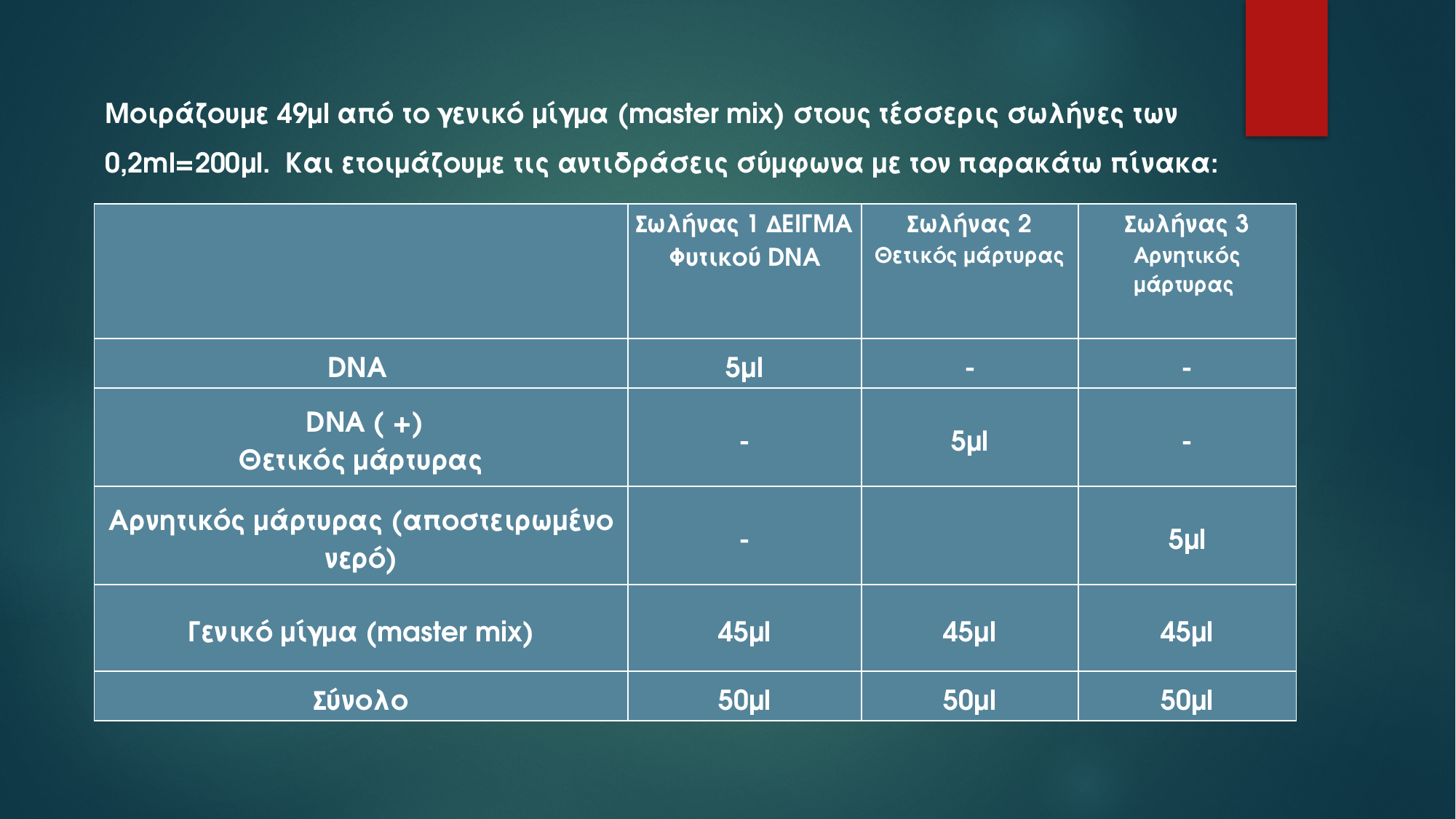

Μοιράζουμε 49μl από το γενικό μίγμα (master mix) στους τέσσερις σωλήνες των 0,2ml=200μl.  Και ετοιμάζουμε τις αντιδράσεις σύμφωνα με τον παρακάτω πίνακα:
|  | Σωλήνας 1 ΔΕΙΓΜΑ Φυτικού DNA | Σωλήνας 2 Θετικός μάρτυρας | Σωλήνας 3 Αρνητικός μάρτυρας |
| --- | --- | --- | --- |
| DNA | 5μl | - | - |
| DNA ( +) Θετικός μάρτυρας | - | 5μl | - |
| Αρνητικός μάρτυρας (αποστειρωμένο νερό) | - |  | 5μl |
| Γενικό μίγμα (master mix) | 45μl | 45μl | 45μl |
| Σύνολο | 50μl | 50μl | 50μl |